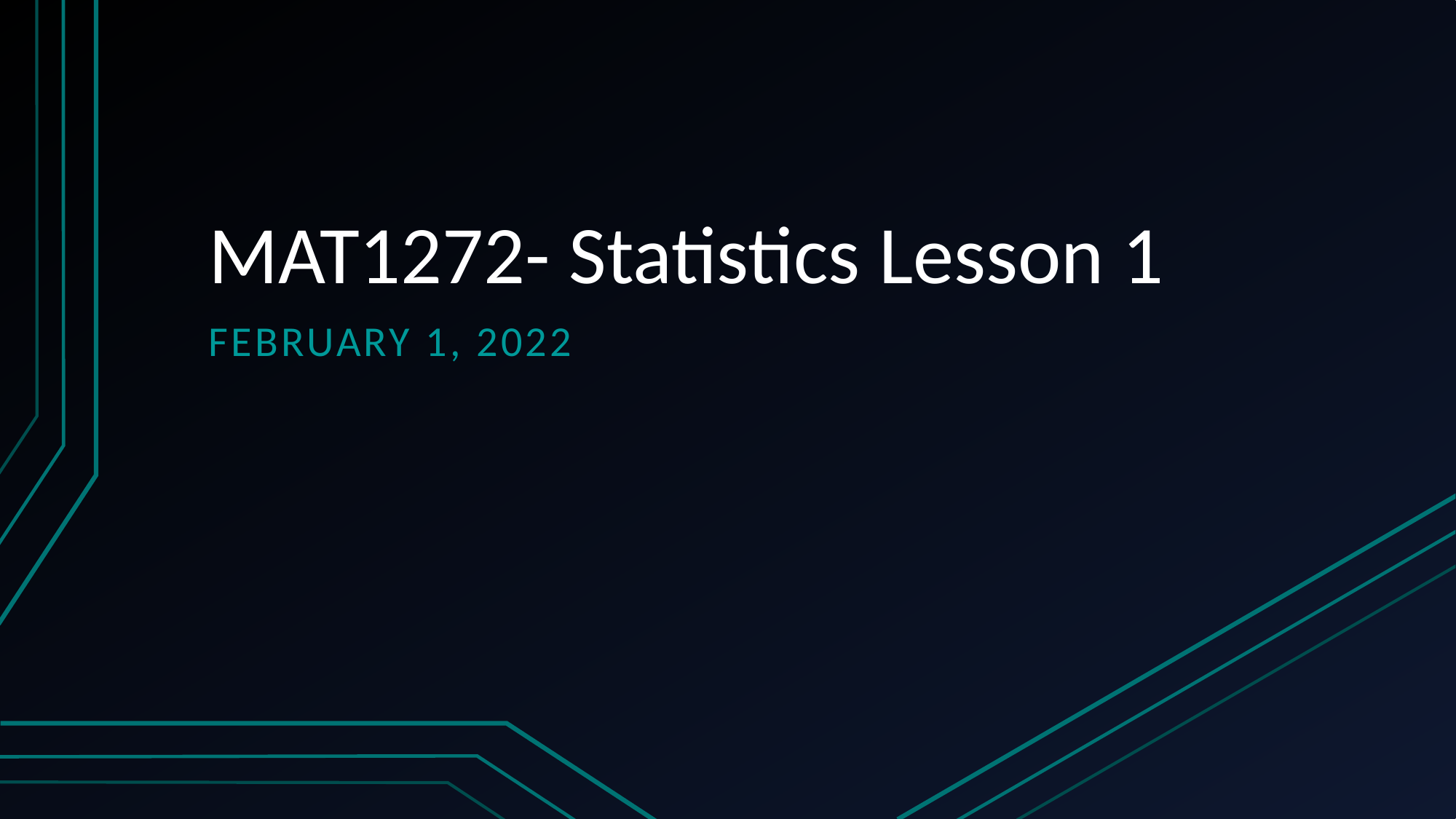

# MAT1272- Statistics Lesson 1
February 1, 2022